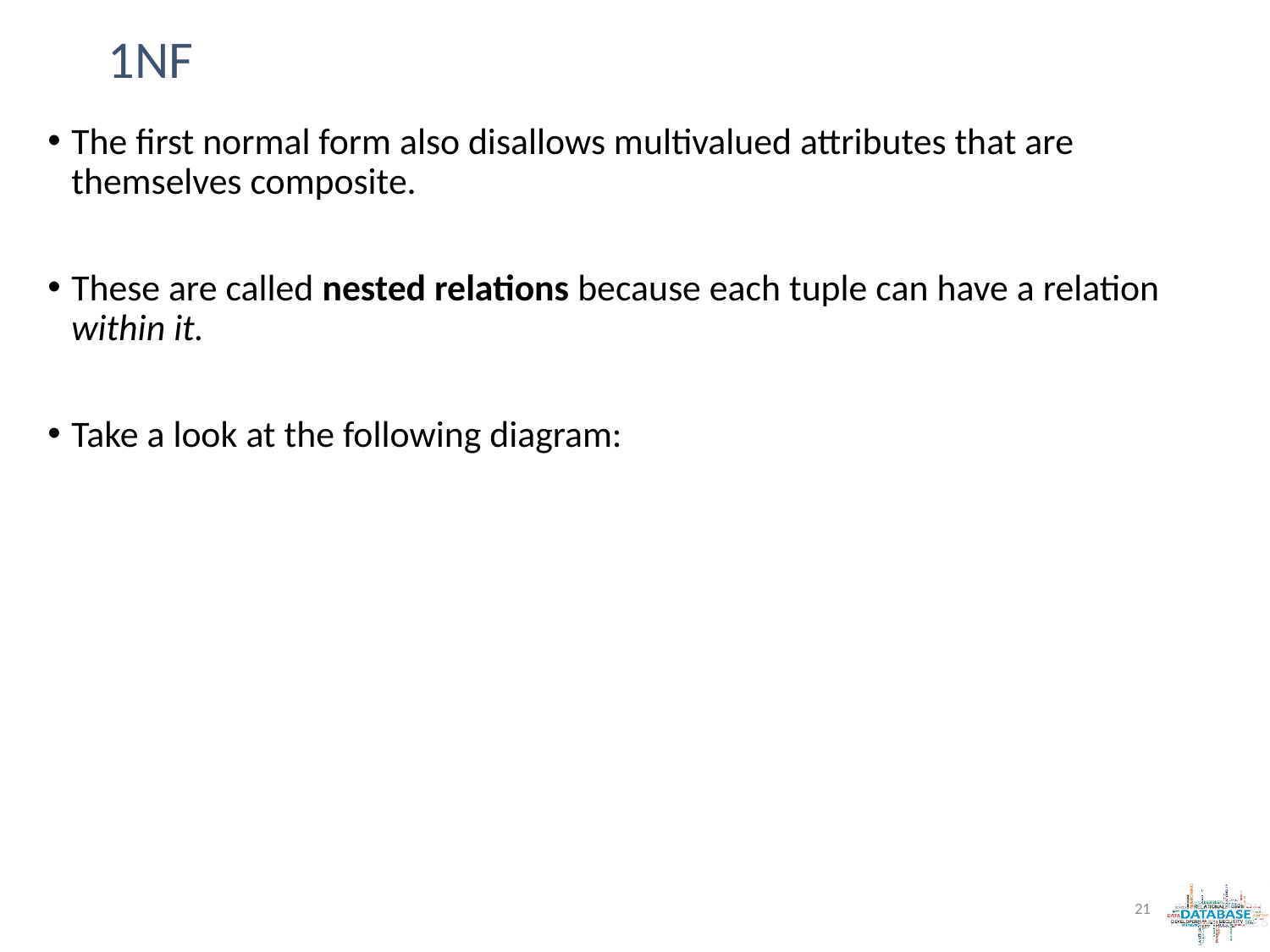

# 1NF
The first normal form also disallows multivalued attributes that are themselves composite.

These are called nested relations because each tuple can have a relation within it.

Take a look at the following diagram:
21